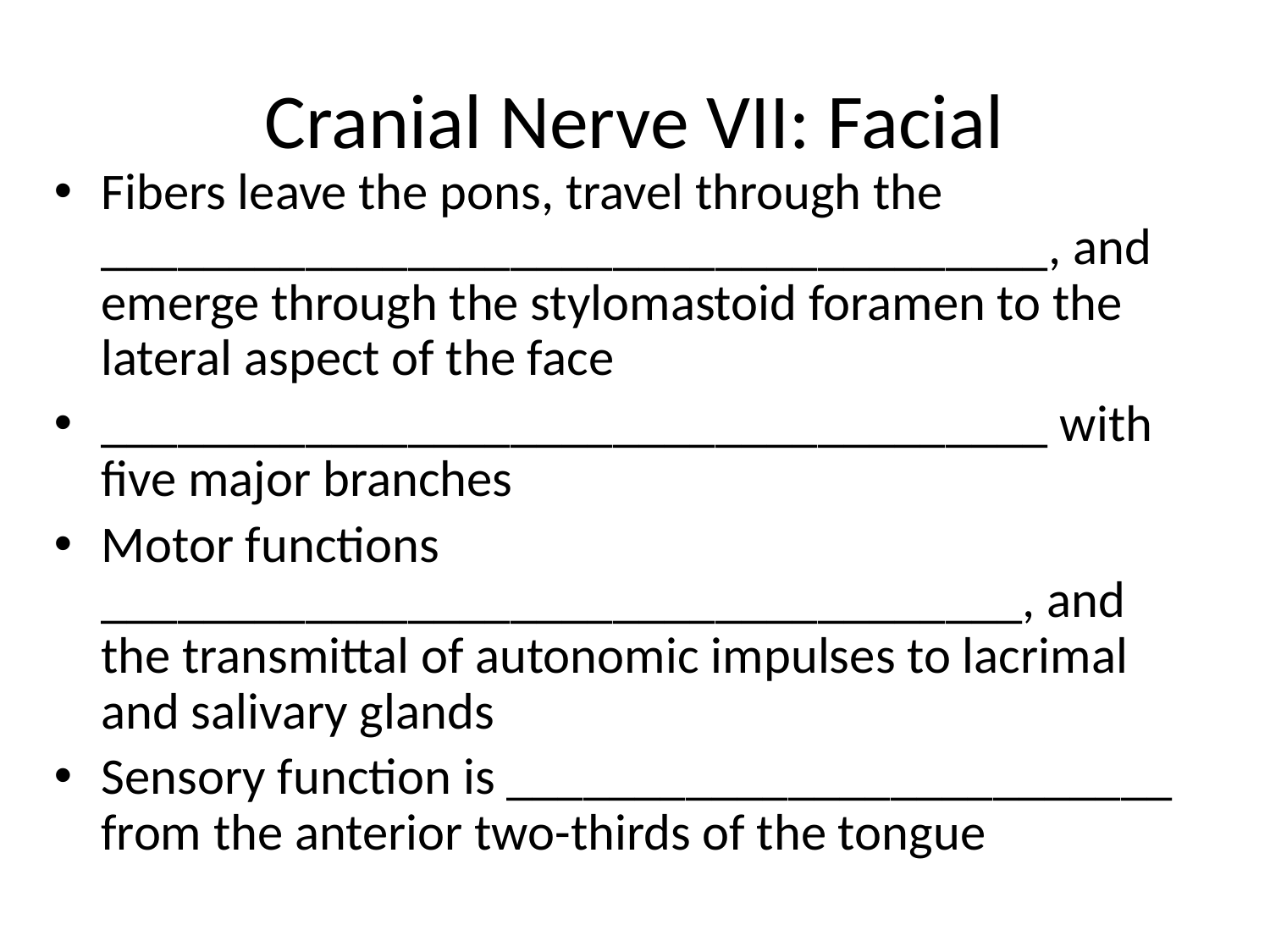

# Cranial Nerve VII: Facial
Fibers leave the pons, travel through the _____________________________________, and emerge through the stylomastoid foramen to the lateral aspect of the face
_____________________________________ with five major branches
Motor functions ____________________________________, and the transmittal of autonomic impulses to lacrimal and salivary glands
Sensory function is __________________________ from the anterior two-thirds of the tongue